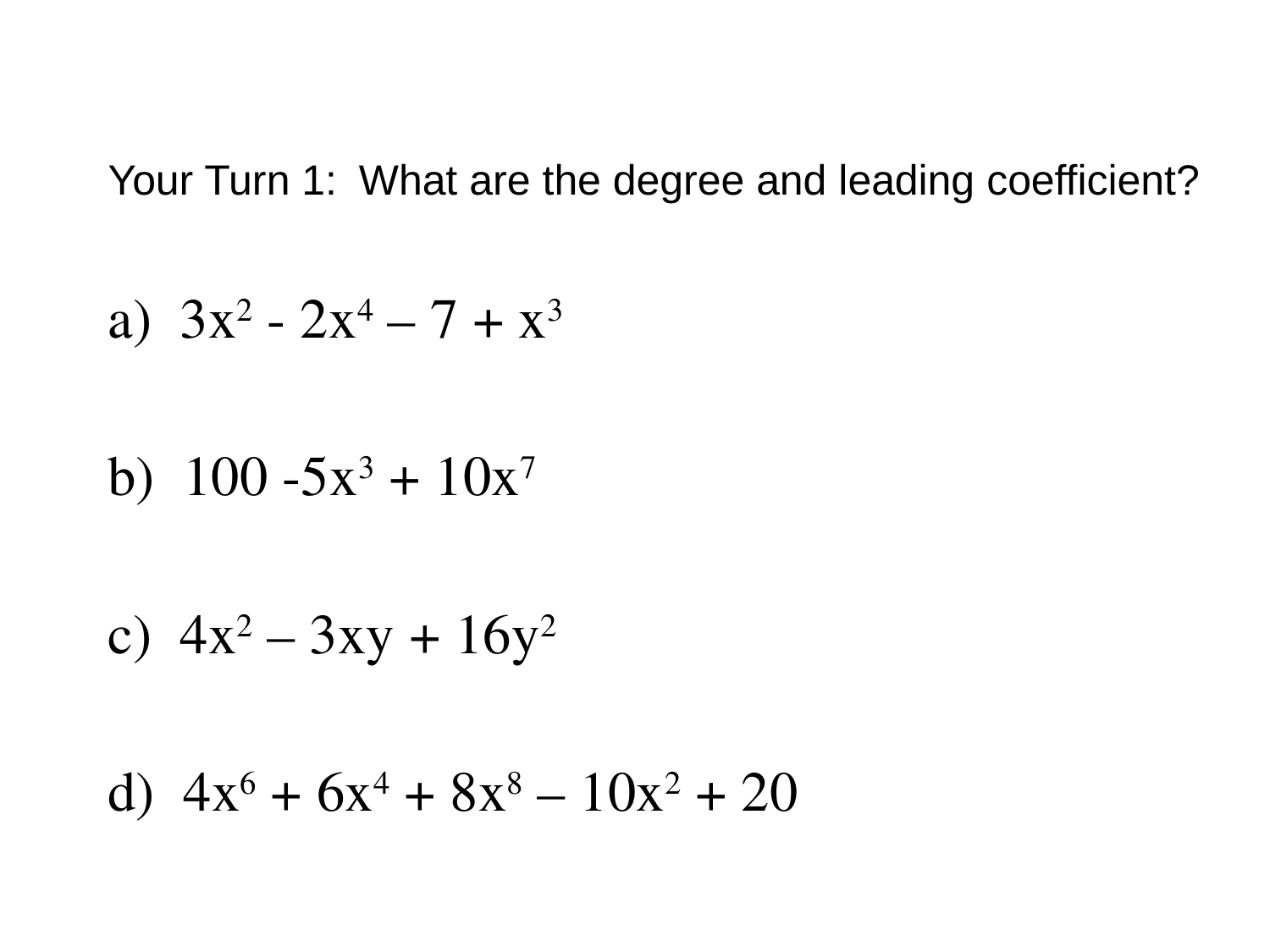

# Your Turn 1: What are the degree and leading coefficient?
a)  3x2 - 2x4 – 7 + x3

b)  100 -5x3 + 10x7

c)  4x2 – 3xy + 16y2

d)  4x6 + 6x4 + 8x8 – 10x2 + 20